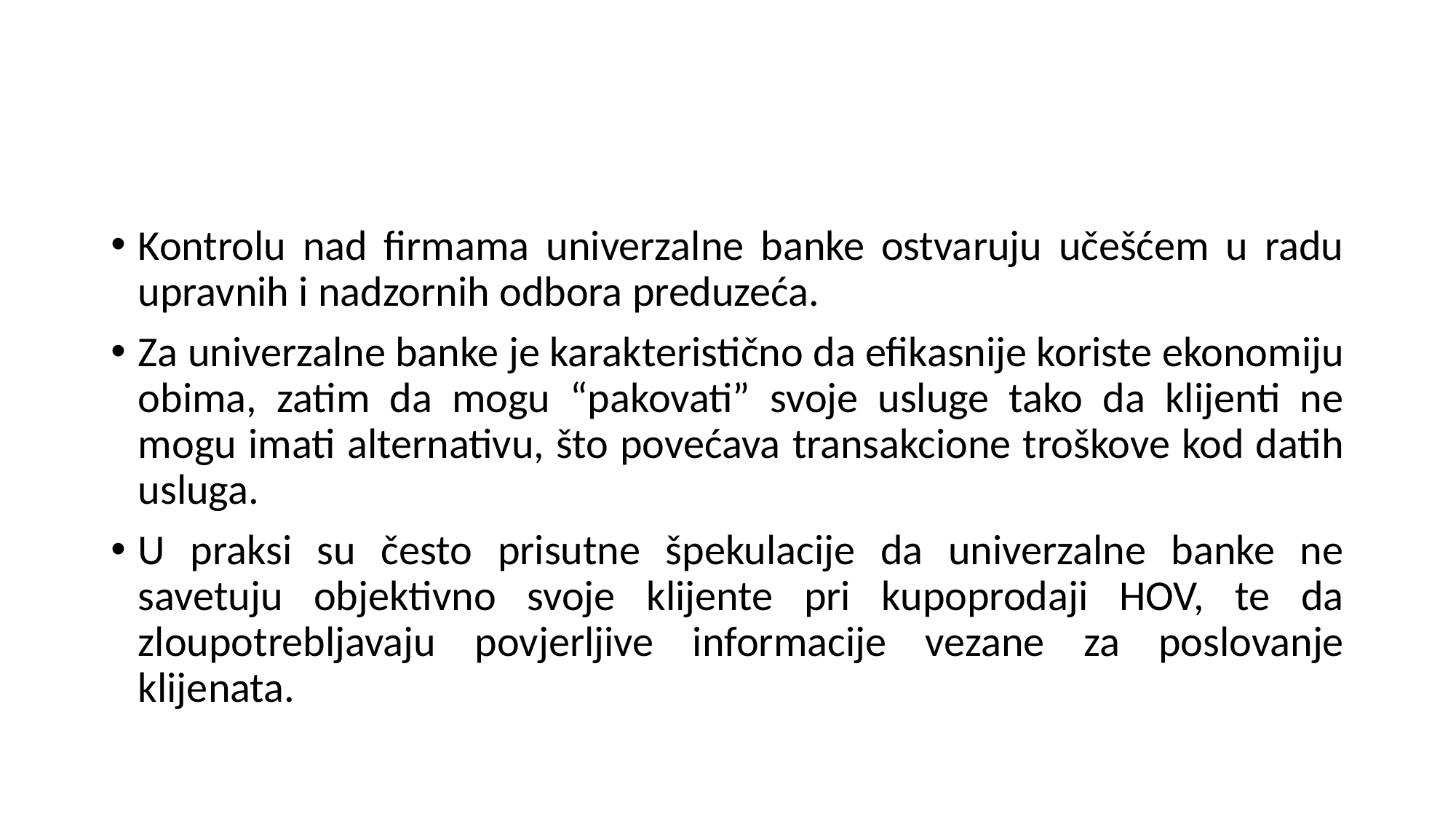

Kontrolu nad firmama univerzalne banke ostvaruju učešćem u radu upravnih i nadzornih odbora preduzeća.
Za univerzalne banke je karakteristično da efikasnije koriste ekonomiju obima, zatim da mogu “pakovati” svoje usluge tako da klijenti ne mogu imati alternativu, što povećava transakcione troškove kod datih usluga.
U praksi su često prisutne špekulacije da univerzalne banke ne savetuju objektivno svoje klijente pri kupoprodaji HOV, te da zloupotrebljavaju povjerljive informacije vezane za poslovanje klijenata.